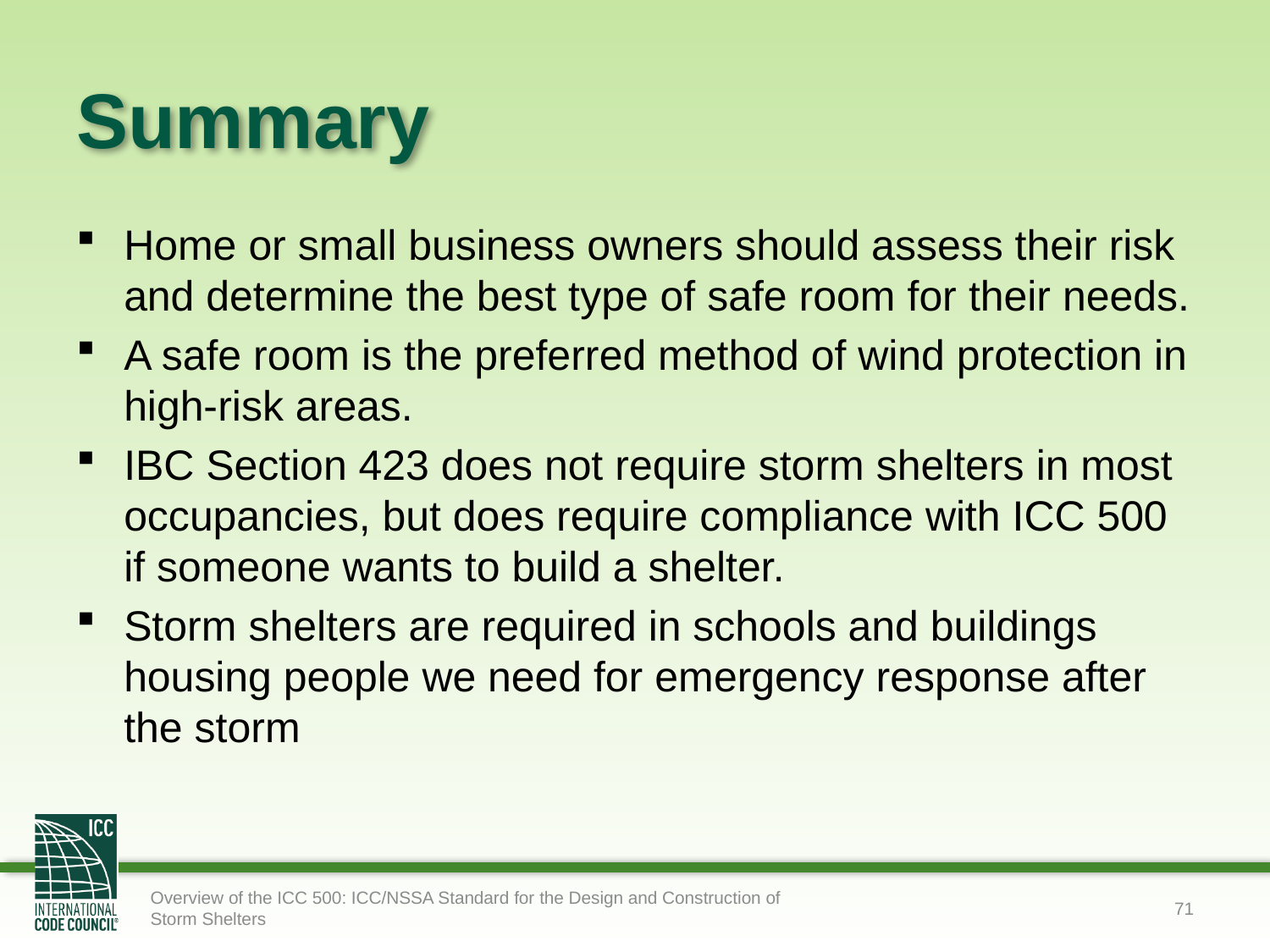

# Summary
Home or small business owners should assess their risk and determine the best type of safe room for their needs.
A safe room is the preferred method of wind protection in high-risk areas.
IBC Section 423 does not require storm shelters in most occupancies, but does require compliance with ICC 500 if someone wants to build a shelter.
Storm shelters are required in schools and buildings housing people we need for emergency response after the storm

Overview of the ICC 500: ICC/NSSA Standard for the Design and Construction of Storm Shelters
71